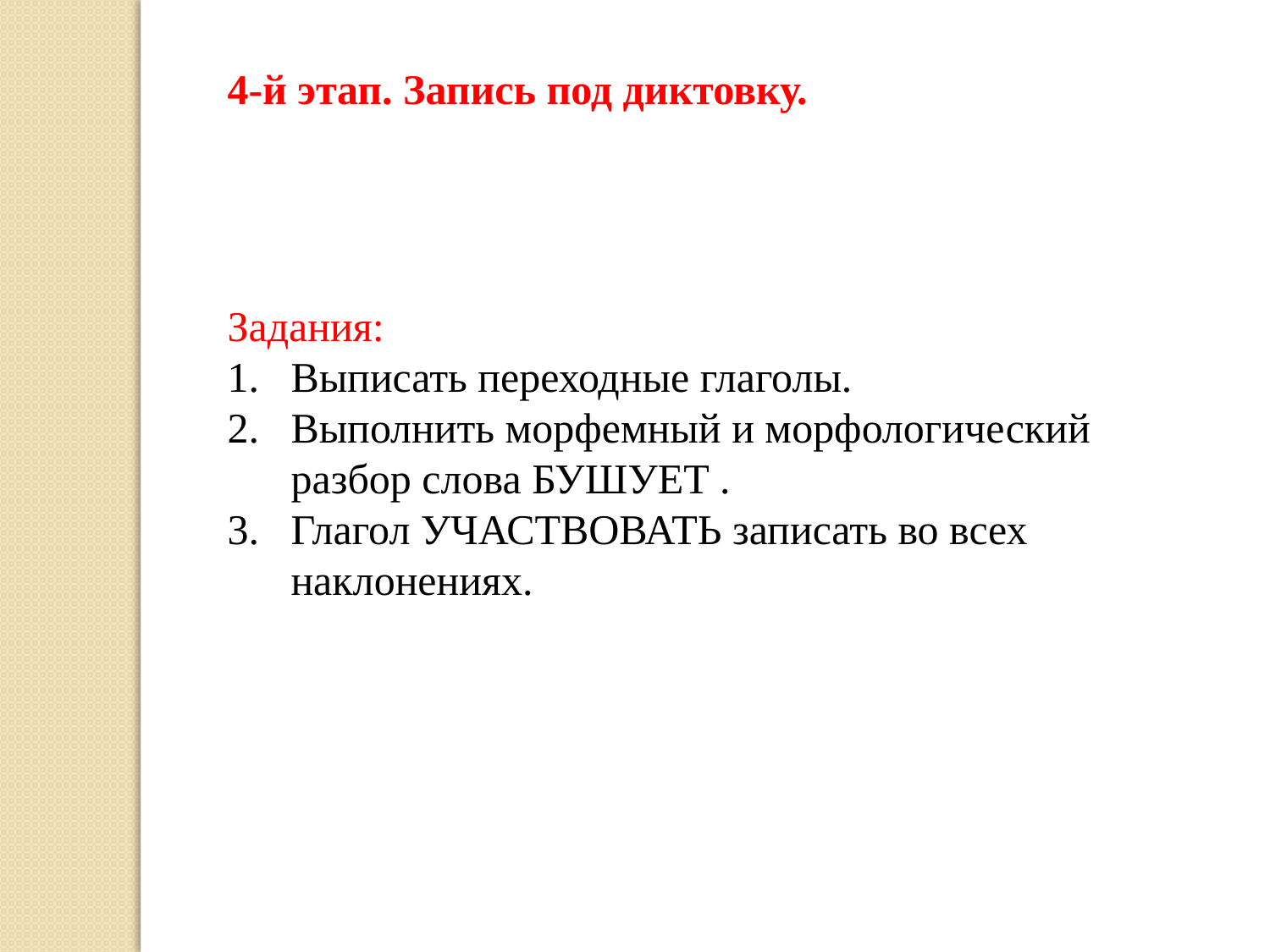

4-й этап. Запись под диктовку.

Задания:
Выписать переходные глаголы.
Выполнить морфемный и морфологический разбор слова БУШУЕТ .
Глагол УЧАСТВОВАТЬ записать во всех наклонениях.